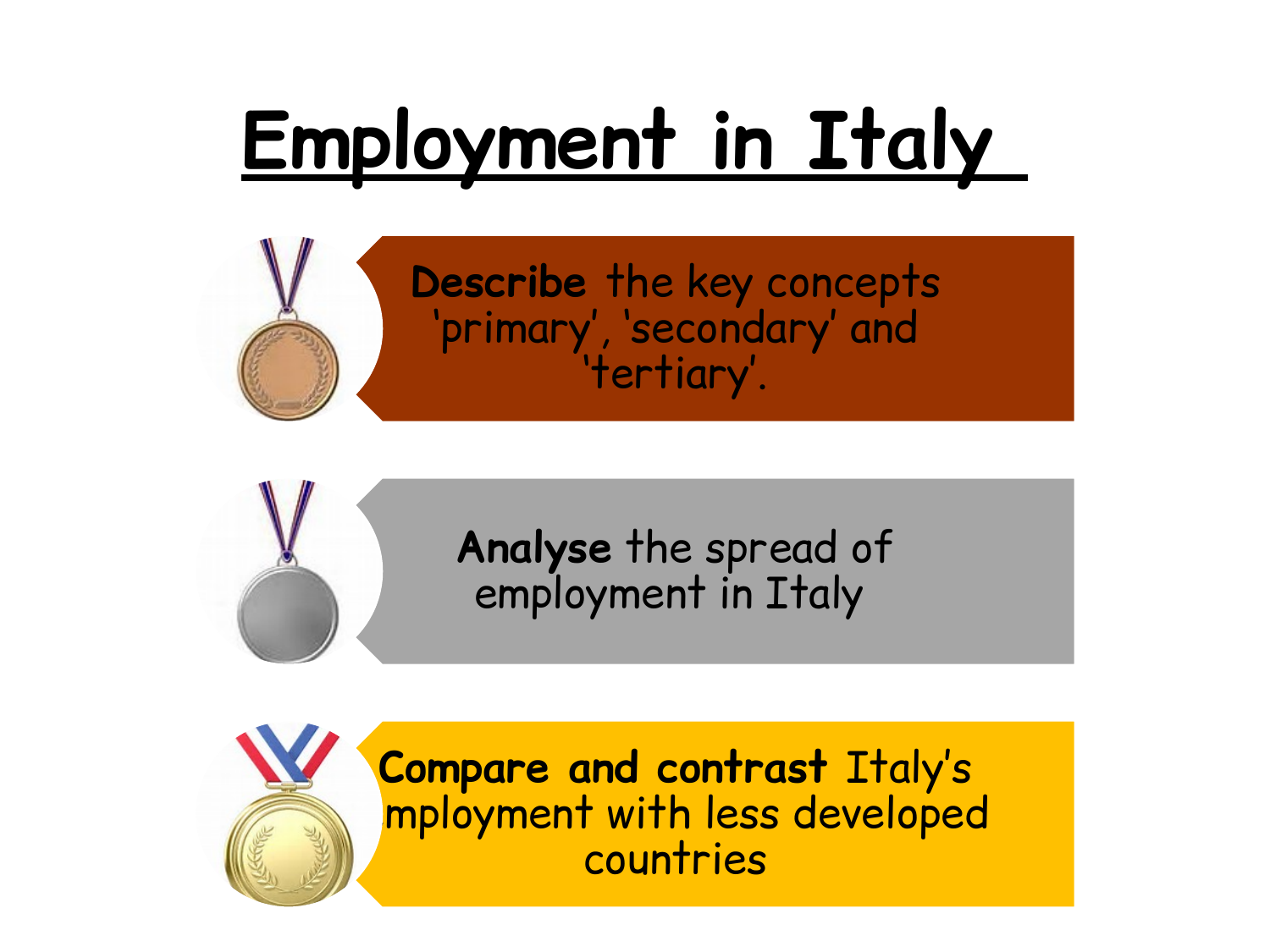

# Employment in Italy
Describe the key concepts ‘primary’, ‘secondary’ and ‘tertiary’.
Analyse the spread of employment in Italy
Compare and contrast Italy’s employment with less developed countries